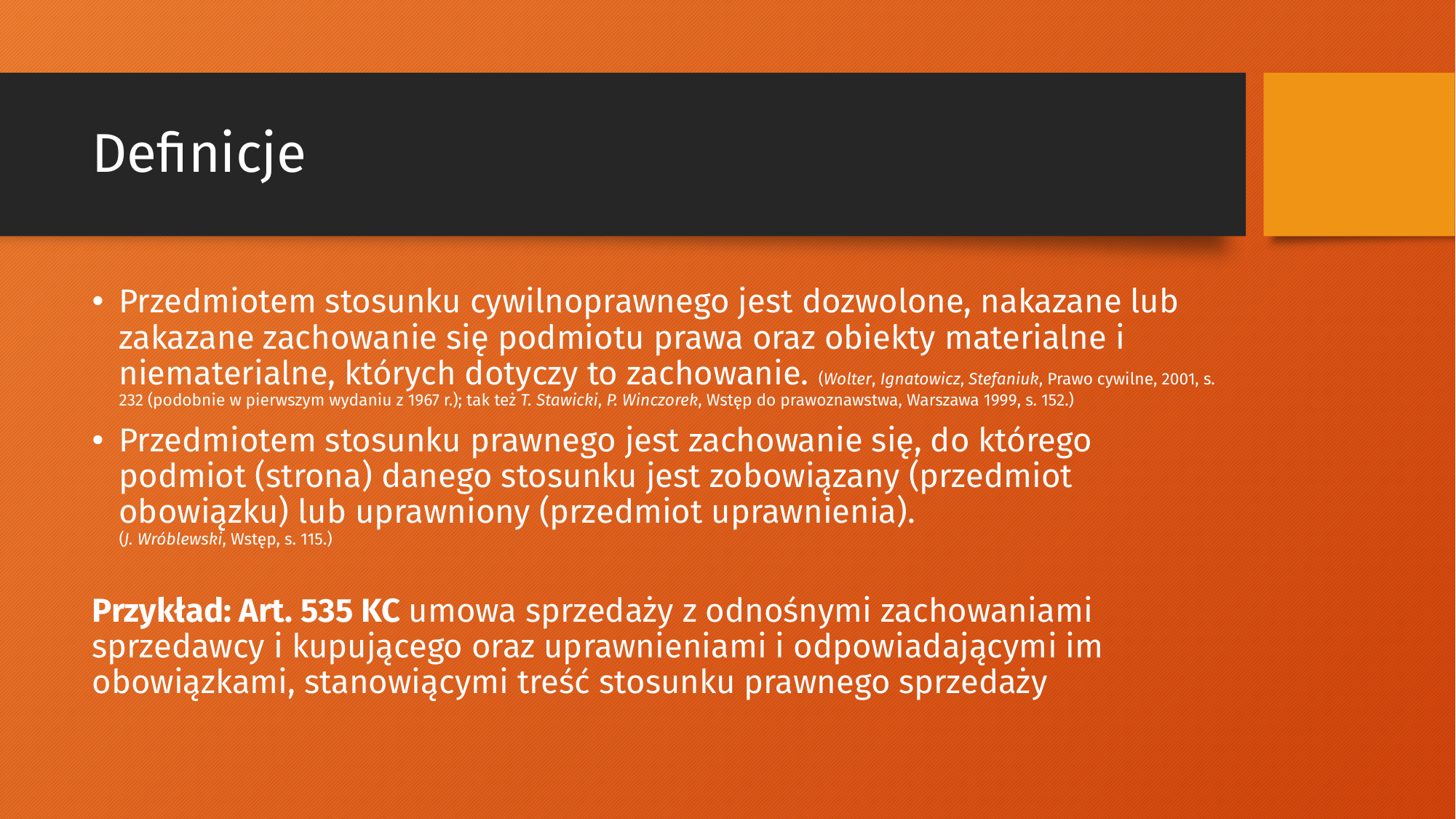

# Definicje
Przedmiotem stosunku cywilnoprawnego jest dozwolone, nakazane lub zakazane zachowanie się podmiotu prawa oraz obiekty materialne i niematerialne, których dotyczy to zachowanie. (Wolter, Ignatowicz, Stefaniuk, Prawo cywilne, 2001, s. 232 (podobnie w pierwszym wydaniu z 1967 r.); tak też T. Stawicki, P. Winczorek, Wstęp do prawoznawstwa, Warszawa 1999, s. 152.)
Przedmiotem stosunku prawnego jest zachowanie się, do którego podmiot (strona) danego stosunku jest zobowiązany (przedmiot obowiązku) lub uprawniony (przedmiot uprawnienia).
(J. Wróblewski, Wstęp, s. 115.)

Przykład: Art. 535 KC umowa sprzedaży z odnośnymi zachowaniami sprzedawcy i kupującego oraz uprawnieniami i odpowiadającymi im obowiązkami, stanowiącymi treść stosunku prawnego sprzedaży